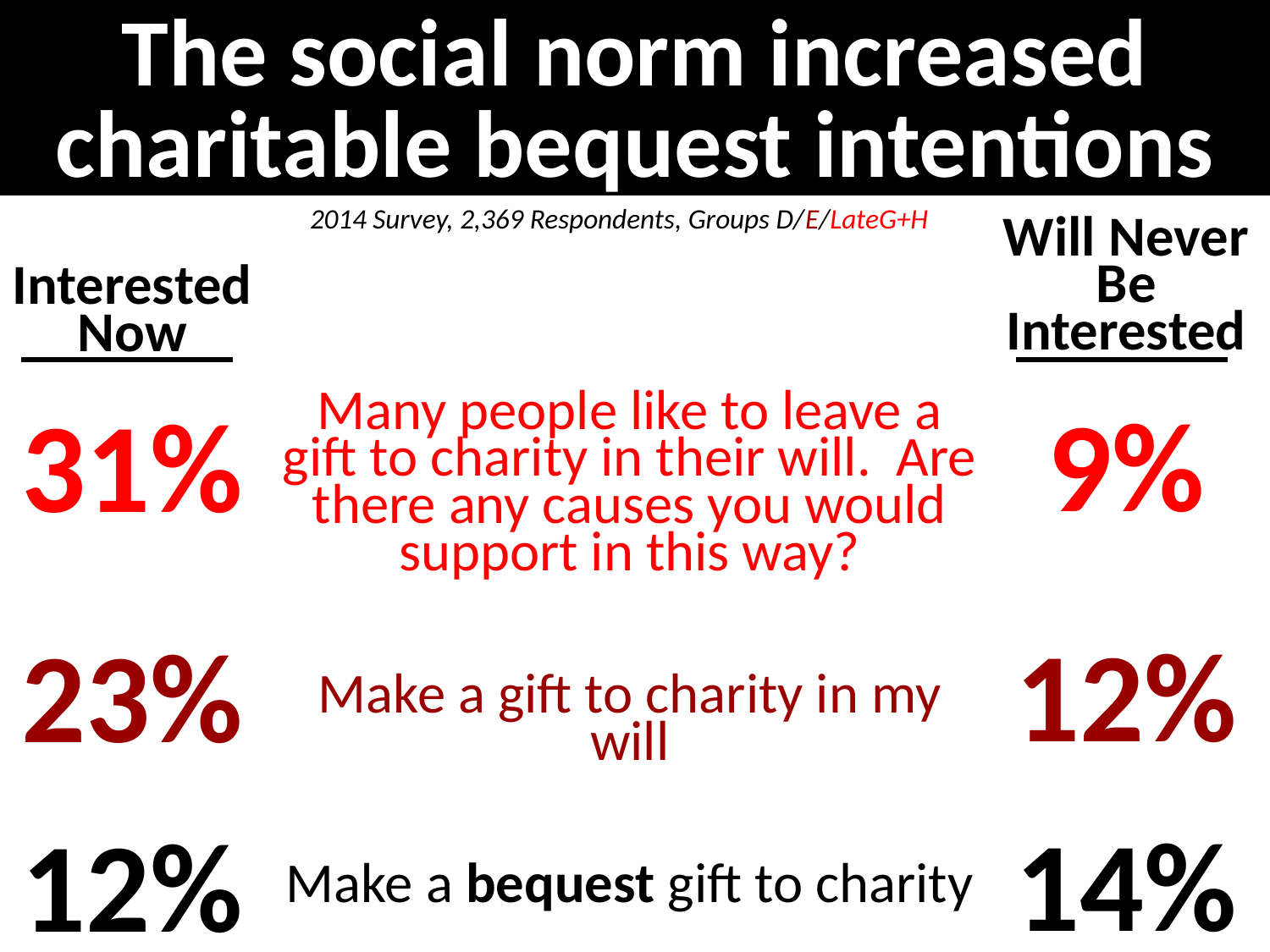

The social norm increased charitable bequest intentions
2014 Survey, 2,369 Respondents, Groups D/E/LateG+H
Will Never Be Interested

9%

12%

14%

Interested Now

31%

23%

12%

Many people like to leave a gift to charity in their will.  Are there any causes you would support in this way?

Make a gift to charity in my will

Make a bequest gift to charity